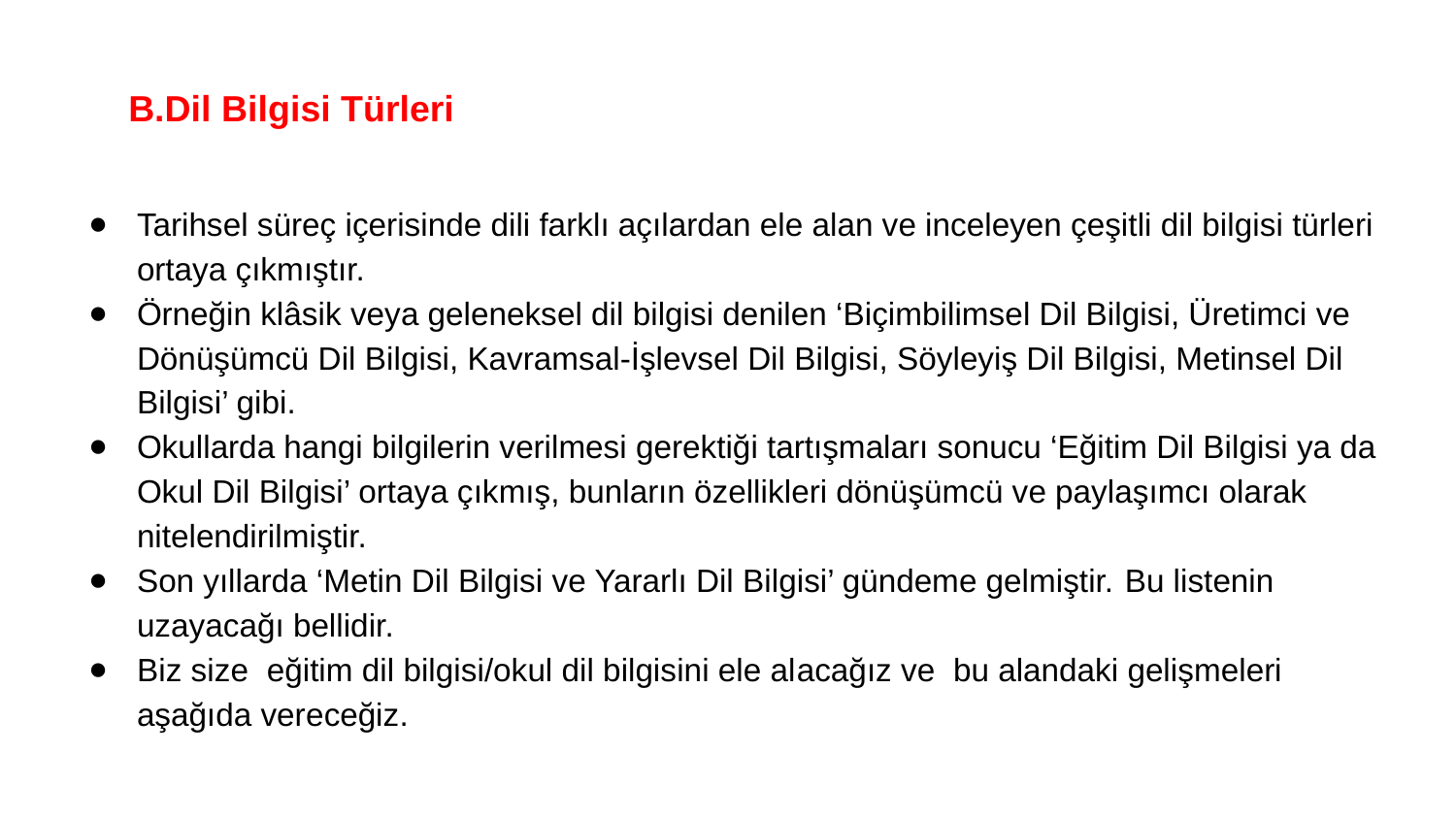

# B.Dil Bilgisi Türleri
Tarihsel süreç içerisinde dili farklı açılardan ele alan ve inceleyen çeşitli dil bilgisi türleri ortaya çıkmıştır.
Örneğin klâsik veya geleneksel dil bilgisi denilen ‘Biçimbilimsel Dil Bilgisi, Üretimci ve Dönüşümcü Dil Bilgisi, Kavramsal-İşlevsel Dil Bilgisi, Söyleyiş Dil Bilgisi, Metinsel Dil Bilgisi’ gibi.
Okullarda hangi bilgilerin verilmesi gerektiği tartışmaları sonucu ‘Eğitim Dil Bilgisi ya da Okul Dil Bilgisi’ ortaya çıkmış, bunların özellikleri dönüşümcü ve paylaşımcı olarak nitelendirilmiştir.
Son yıllarda ‘Metin Dil Bilgisi ve Yararlı Dil Bilgisi’ gündeme gelmiştir. Bu listenin uzayacağı bellidir.
Biz size  eğitim dil bilgisi/okul dil bilgisini ele alacağız ve  bu alandaki gelişmeleri aşağıda vereceğiz.